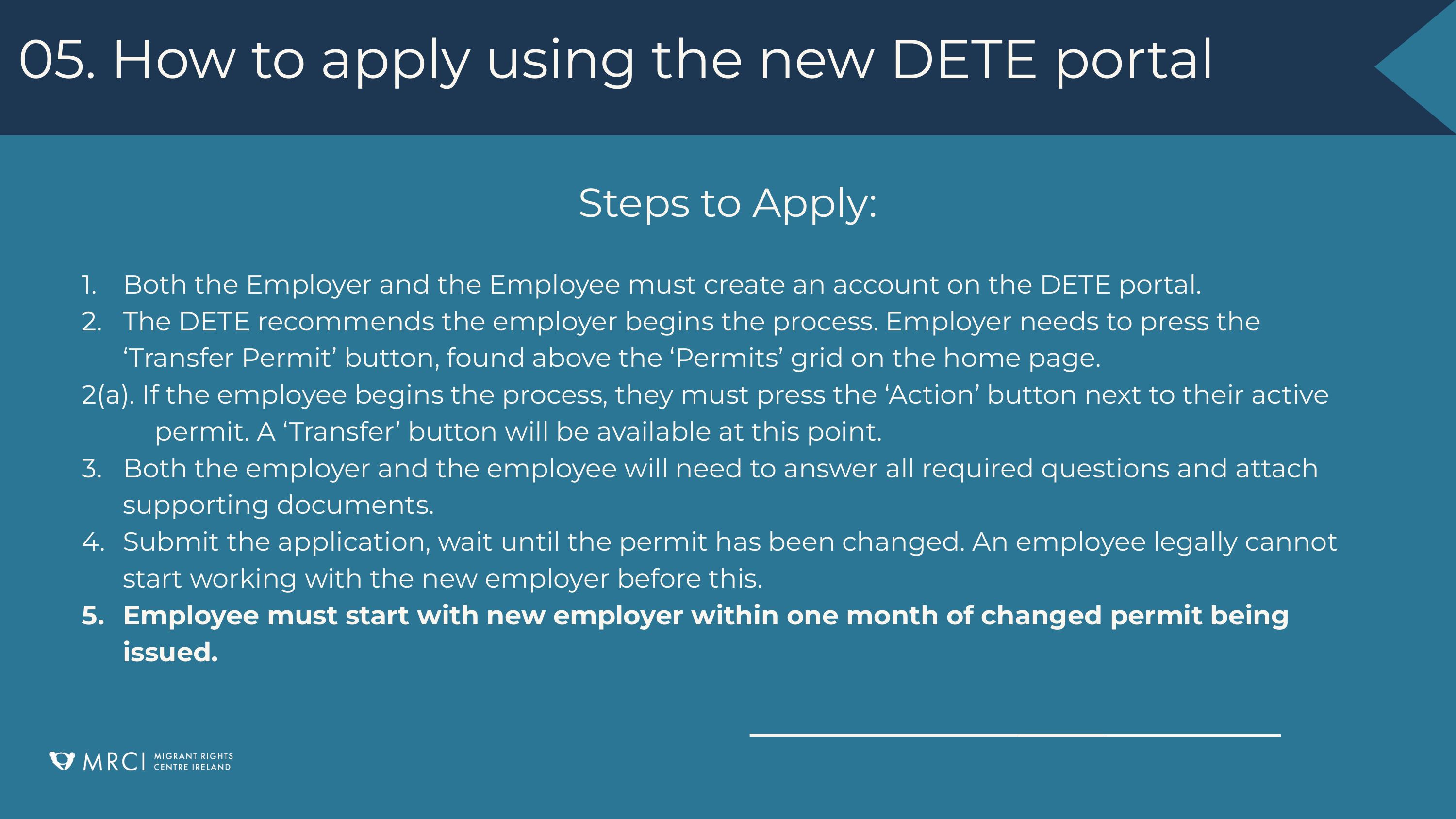

05. How to apply using the new DETE portal

Steps to Apply:

Both the Employer and the Employee must create an account on the DETE portal.
The DETE recommends the employer begins the process. Employer needs to press the ‘Transfer Permit’ button, found above the ‘Permits’ grid on the home page.
2(a). If the employee begins the process, they must press the ‘Action’ button next to their active              	permit. A ‘Transfer’ button will be available at this point.
Both the employer and the employee will need to answer all required questions and attach supporting documents.
Submit the application, wait until the permit has been changed. An employee legally cannot start working with the new employer before this.
Employee must start with new employer within one month of changed permit being issued.